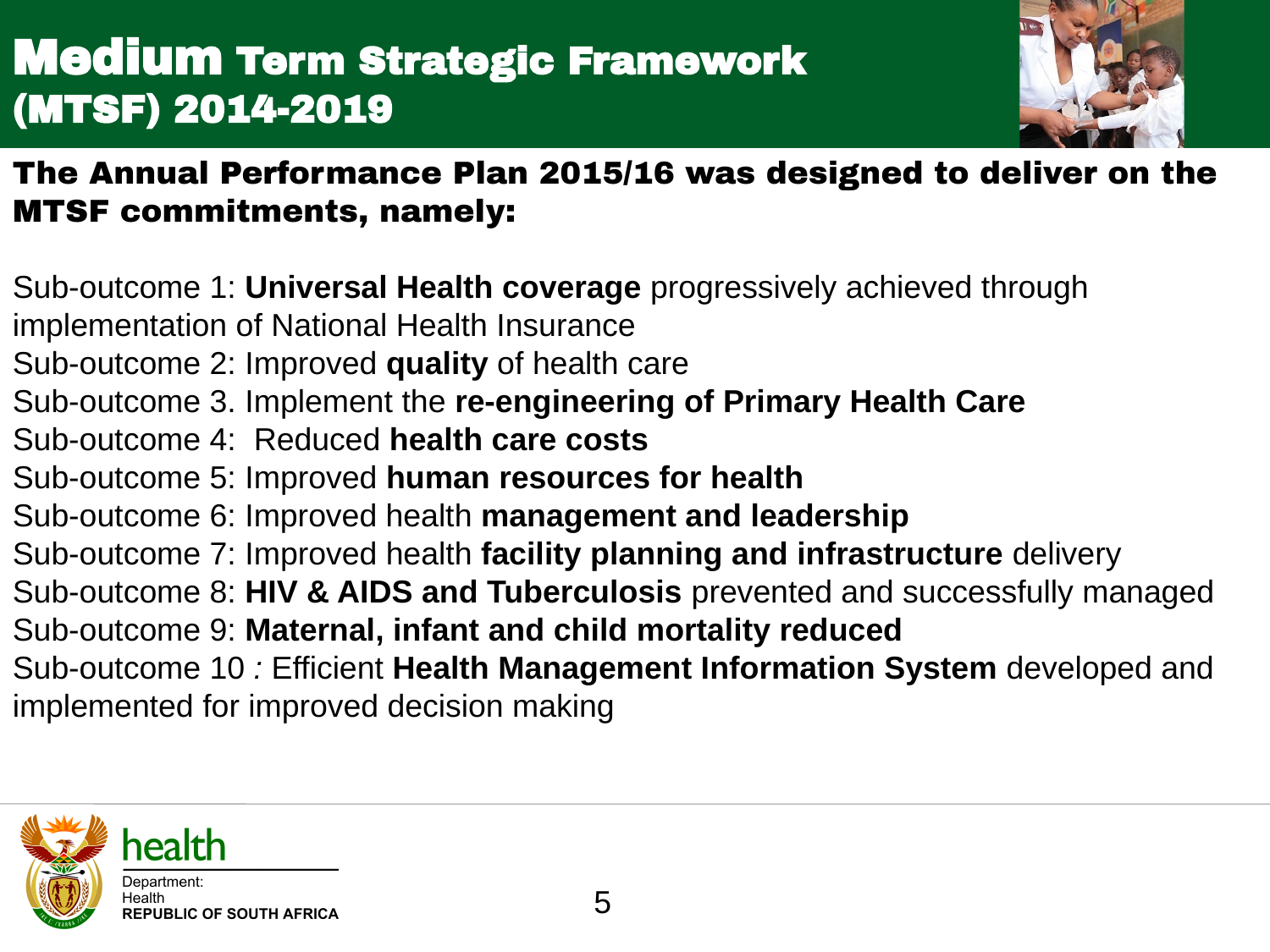

Medium Term Strategic Framework
(MTSF) 2014-2019
The Annual Performance Plan 2015/16 was designed to deliver on the MTSF commitments, namely:

Sub-outcome 1: Universal Health coverage progressively achieved through implementation of National Health Insurance
Sub-outcome 2: Improved quality of health care
Sub-outcome 3. Implement the re-engineering of Primary Health Care
Sub-outcome 4:  Reduced health care costs
Sub-outcome 5: Improved human resources for health
Sub-outcome 6: Improved health management and leadership
Sub-outcome 7: Improved health facility planning and infrastructure delivery
Sub-outcome 8: HIV & AIDS and Tuberculosis prevented and successfully managed
Sub-outcome 9: Maternal, infant and child mortality reduced
Sub-outcome 10 : Efficient Health Management Information System developed and implemented for improved decision making

5